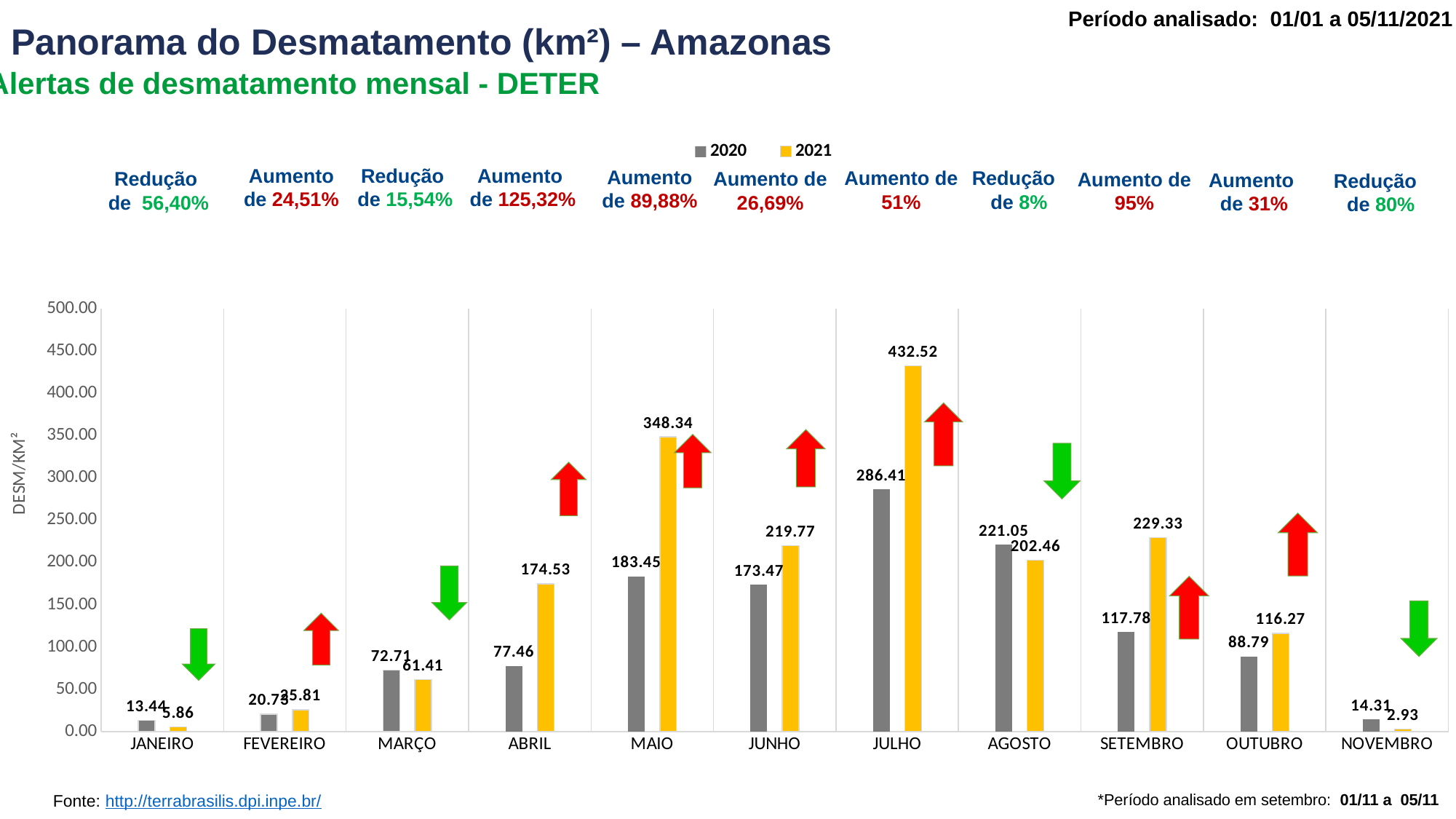

Período analisado:  01/01 a 05/11/2021
Panorama do Desmatamento (km²) – Amazonas
Alertas de desmatamento mensal - DETER

### Chart

| Category | 2020 |  |
|---|---|---|
| JANEIRO | 13.44 | 5.86 |
| FEVEREIRO | 20.73 | 25.81 |
| MARÇO | 72.71 | 61.41 |
| ABRIL | 77.46 | 174.53 |
| MAIO | 183.45 | 348.34 |
| JUNHO | 173.47 | 219.77 |
| JULHO | 286.41 | 432.52 |
| AGOSTO | 221.05 | 202.46 |
| SETEMBRO | 117.78 | 229.33 |
| OUTUBRO | 88.79 | 116.27 |
| NOVEMBRO | 14.31 | 2.93 |
Aumento
de 24,51%
Redução
de 15,54%
Aumento
de 125,32%
Aumento
de 89,88%
Aumento de 51%
Redução
 de 8%
Redução
de  56,40%
Aumento de 26,69%
Aumento de 95%
Aumento
de 31%
Redução
 de 80%

*Período analisado em setembro:  01/11 a  05/11
Fonte: http://terrabrasilis.dpi.inpe.br/